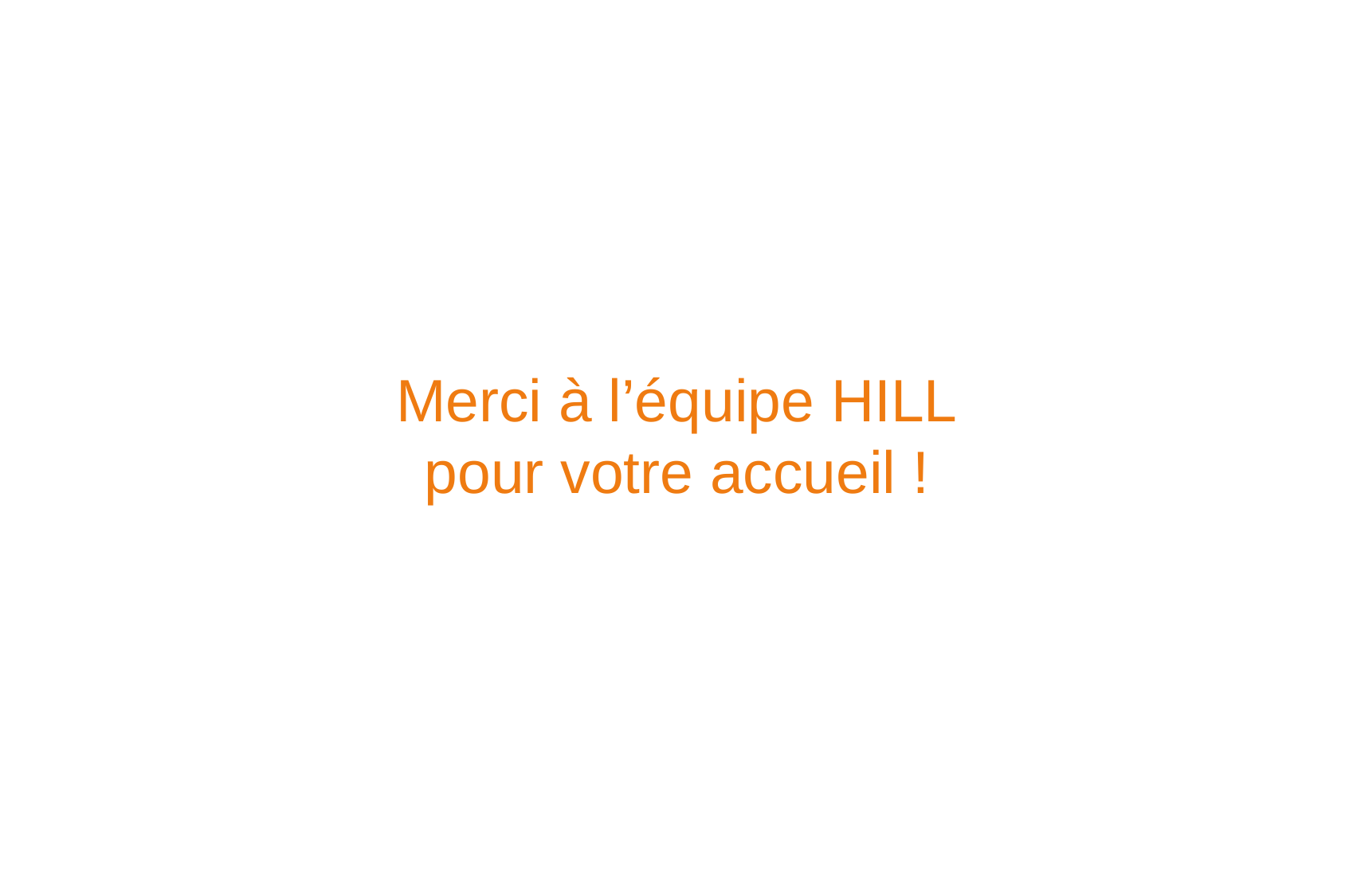

Merci à l’équipe HILL
pour votre accueil !